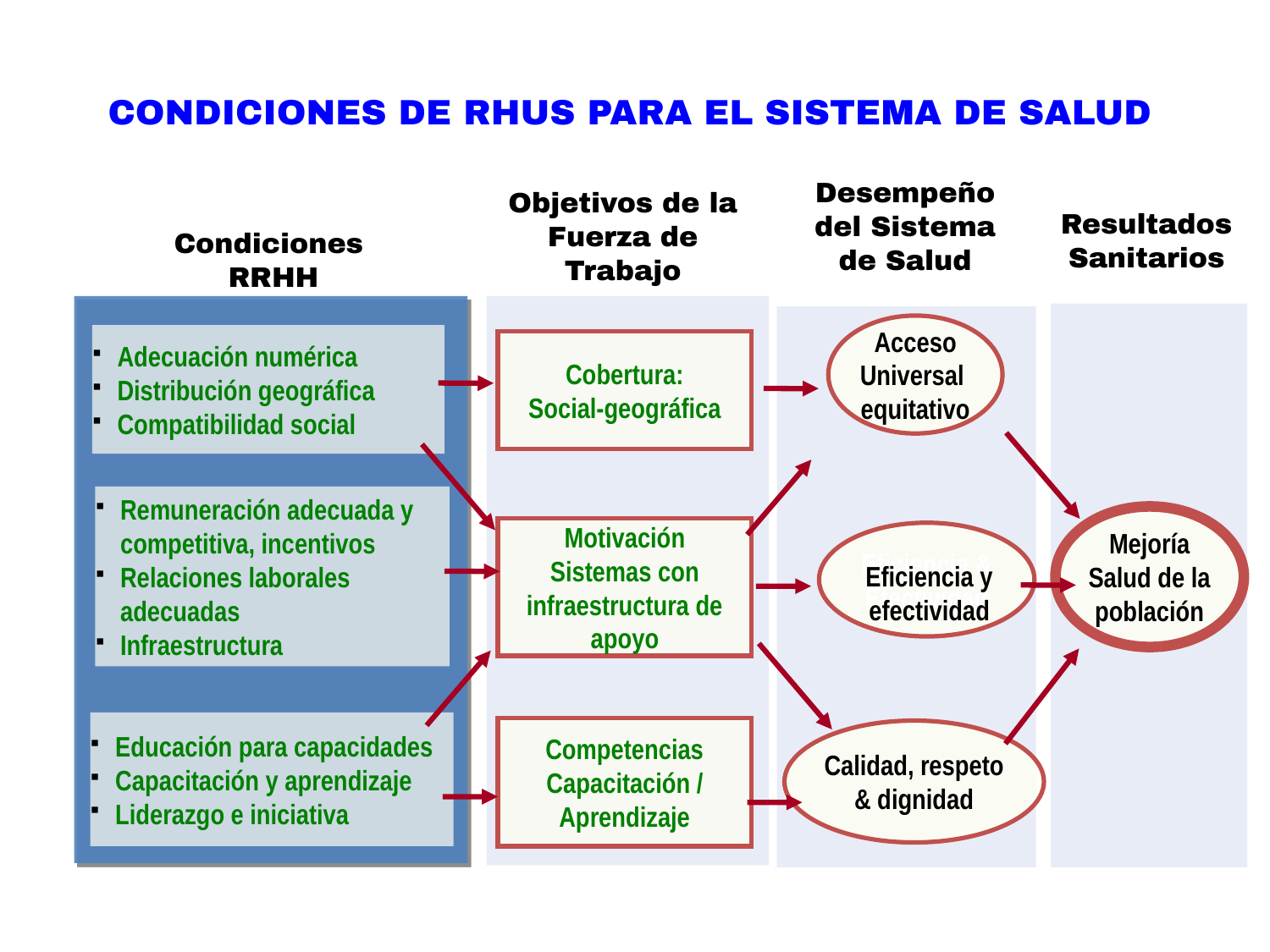

# CONDICIONES DE RHUS PARA EL SISTEMA DE SALUD
Desempeño del Sistema de Salud
Objetivos de la Fuerza de Trabajo
Resultados Sanitarios
Condiciones
RRHH

Acceso
Universal  equitativo
Adecuación numérica
Distribución geográfica
Compatibilidad social
Cobertura:
Social-geográfica

Remuneración adecuada y competitiva, incentivos
Relaciones laborales adecuadas
Infraestructura
Mejoría Salud de la población

Eficiencia y
efectividad
Motivación
Sistemas con infraestructura de apoyo
Eficiencia & Efectividad

Educación para capacidades
Capacitación y aprendizaje
Liderazgo e iniciativa
Competencias
Capacitación / Aprendizaje
Calidad, respeto & dignidad